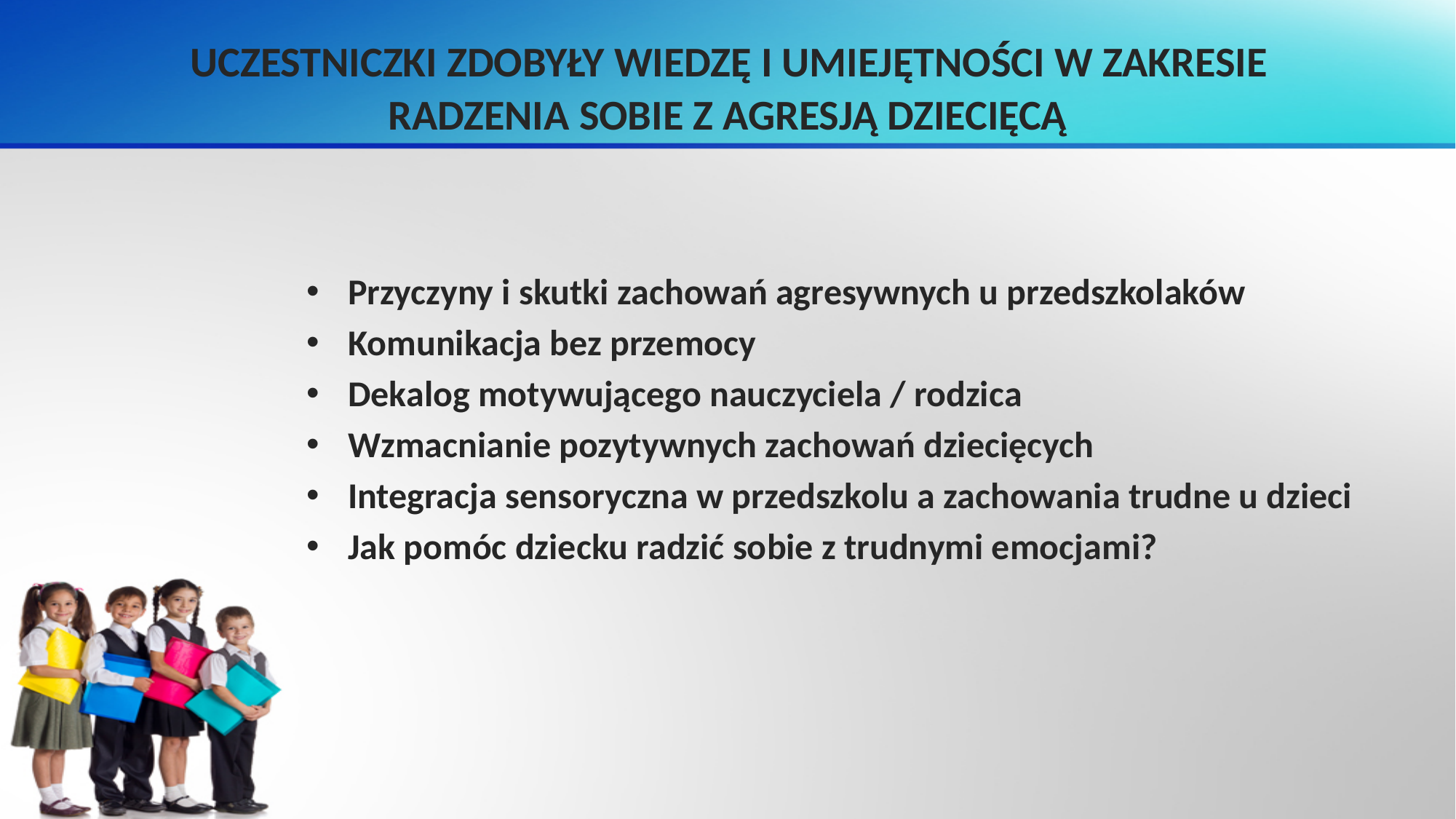

# UCZESTNICZKI ZDOBYŁY WIEDZĘ I UMIEJĘTNOŚCI W ZAKRESIE RADZENIA SOBIE Z AGRESJĄ DZIECIĘCĄ
Przyczyny i skutki zachowań agresywnych u przedszkolaków
Komunikacja bez przemocy
Dekalog motywującego nauczyciela / rodzica
Wzmacnianie pozytywnych zachowań dziecięcych
Integracja sensoryczna w przedszkolu a zachowania trudne u dzieci
Jak pomóc dziecku radzić sobie z trudnymi emocjami?